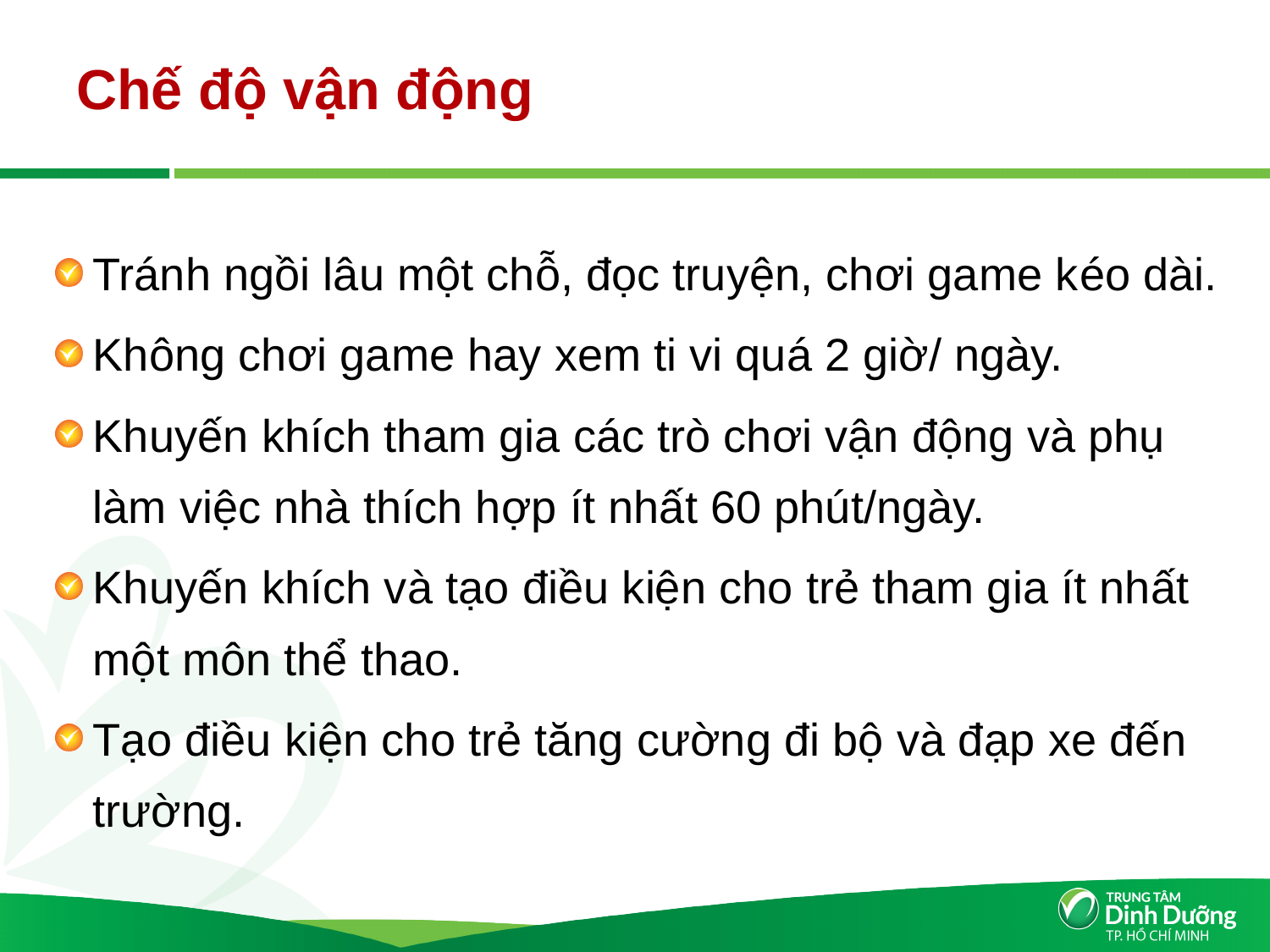

# Chế độ vận động
Tránh ngồi lâu một chỗ, đọc truyện, chơi game kéo dài.
Không chơi game hay xem ti vi quá 2 giờ/ ngày.
Khuyến khích tham gia các trò chơi vận động và phụ làm việc nhà thích hợp ít nhất 60 phút/ngày.
Khuyến khích và tạo điều kiện cho trẻ tham gia ít nhất một môn thể thao.
Tạo điều kiện cho trẻ tăng cường đi bộ và đạp xe đến trường.